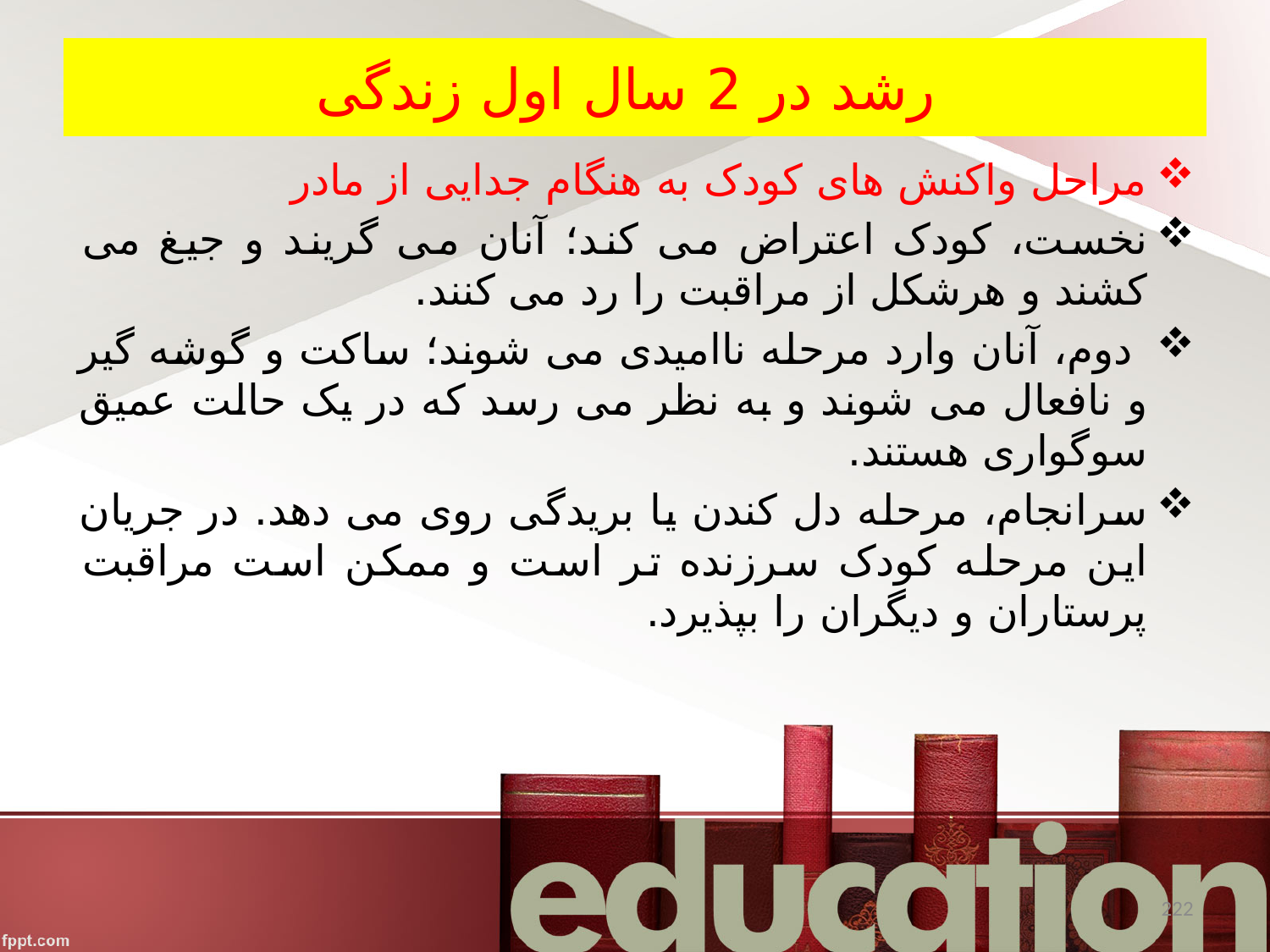

# رشد در 2 سال اول زندگی
مراحل واکنش های کودک به هنگام جدایی از مادر
نخست، کودک اعتراض می کند؛ آنان می گریند و جیغ می کشند و هرشکل از مراقبت را رد می کنند.
 دوم، آنان وارد مرحله ناامیدی می شوند؛ ساکت و گوشه گیر و نافعال می شوند و به نظر می رسد که در یک حالت عمیق سوگواری هستند.
سرانجام، مرحله دل کندن یا بریدگی روی می دهد. در جریان این مرحله کودک سرزنده تر است و ممکن است مراقبت پرستاران و دیگران را بپذیرد.
222